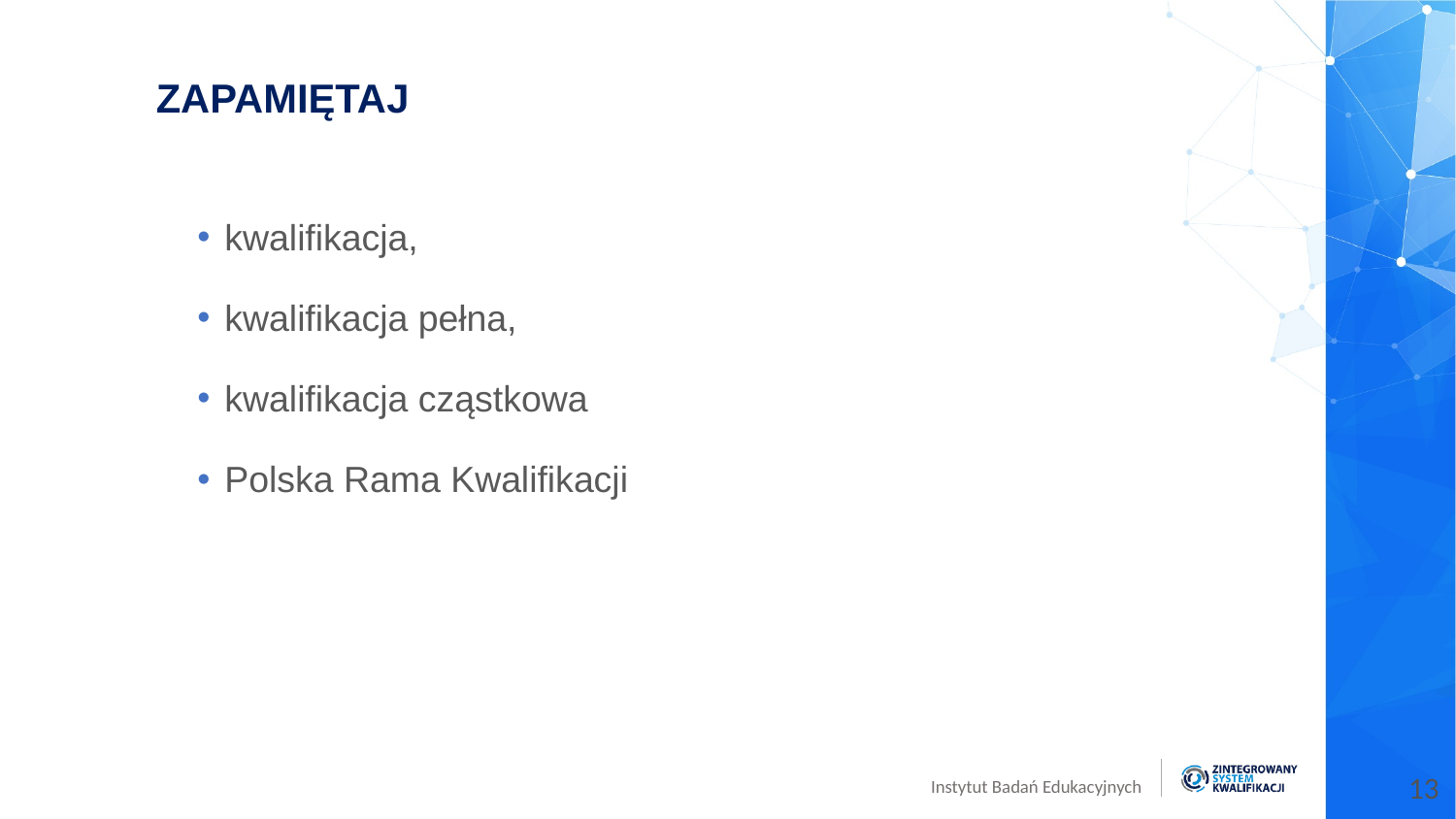

ZAPAMIĘTAJ
kwalifikacja,
kwalifikacja pełna,
kwalifikacja cząstkowa
Polska Rama Kwalifikacji

13